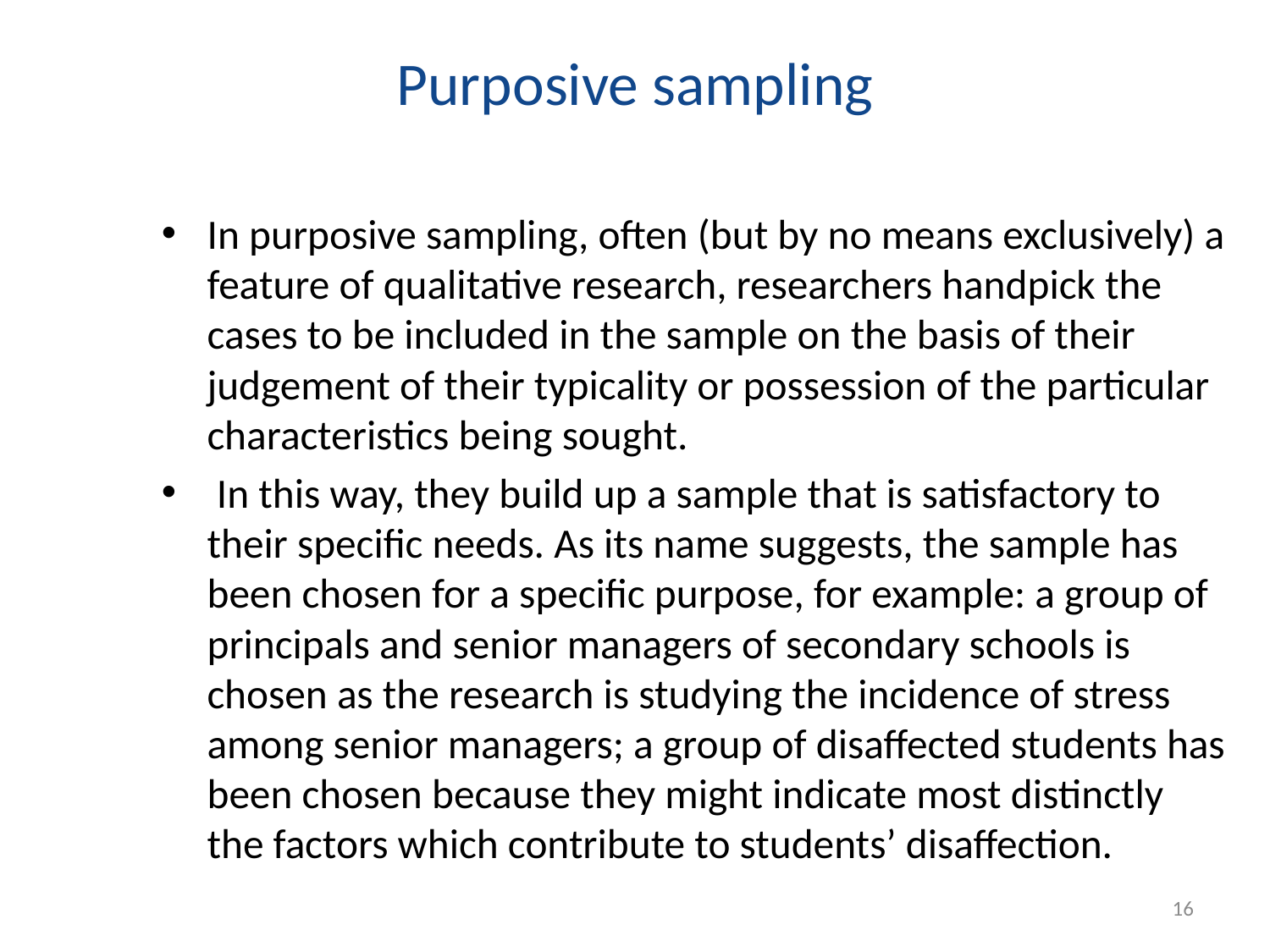

# Purposive sampling
In purposive sampling, often (but by no means exclusively) a feature of qualitative research, researchers handpick the cases to be included in the sample on the basis of their judgement of their typicality or possession of the particular characteristics being sought.
 In this way, they build up a sample that is satisfactory to their speciﬁc needs. As its name suggests, the sample has been chosen for a speciﬁc purpose, for example: a group of principals and senior managers of secondary schools is chosen as the research is studying the incidence of stress among senior managers; a group of disaffected students has been chosen because they might indicate most distinctly the factors which contribute to students’ disaffection.

16